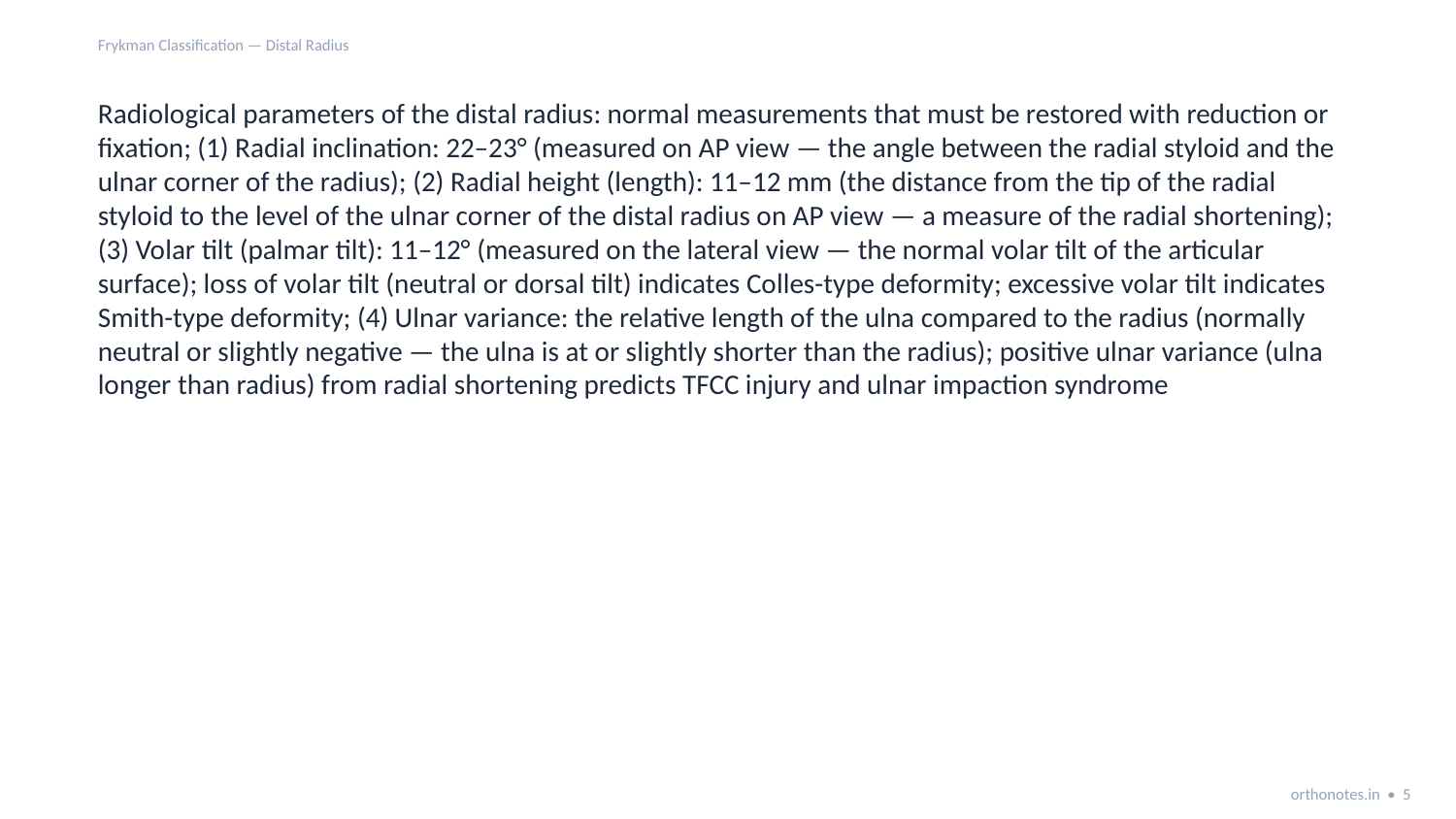

Frykman Classification — Distal Radius
Radiological parameters of the distal radius: normal measurements that must be restored with reduction or fixation; (1) Radial inclination: 22–23° (measured on AP view — the angle between the radial styloid and the ulnar corner of the radius); (2) Radial height (length): 11–12 mm (the distance from the tip of the radial styloid to the level of the ulnar corner of the distal radius on AP view — a measure of the radial shortening); (3) Volar tilt (palmar tilt): 11–12° (measured on the lateral view — the normal volar tilt of the articular surface); loss of volar tilt (neutral or dorsal tilt) indicates Colles-type deformity; excessive volar tilt indicates Smith-type deformity; (4) Ulnar variance: the relative length of the ulna compared to the radius (normally neutral or slightly negative — the ulna is at or slightly shorter than the radius); positive ulnar variance (ulna longer than radius) from radial shortening predicts TFCC injury and ulnar impaction syndrome
orthonotes.in  •  5